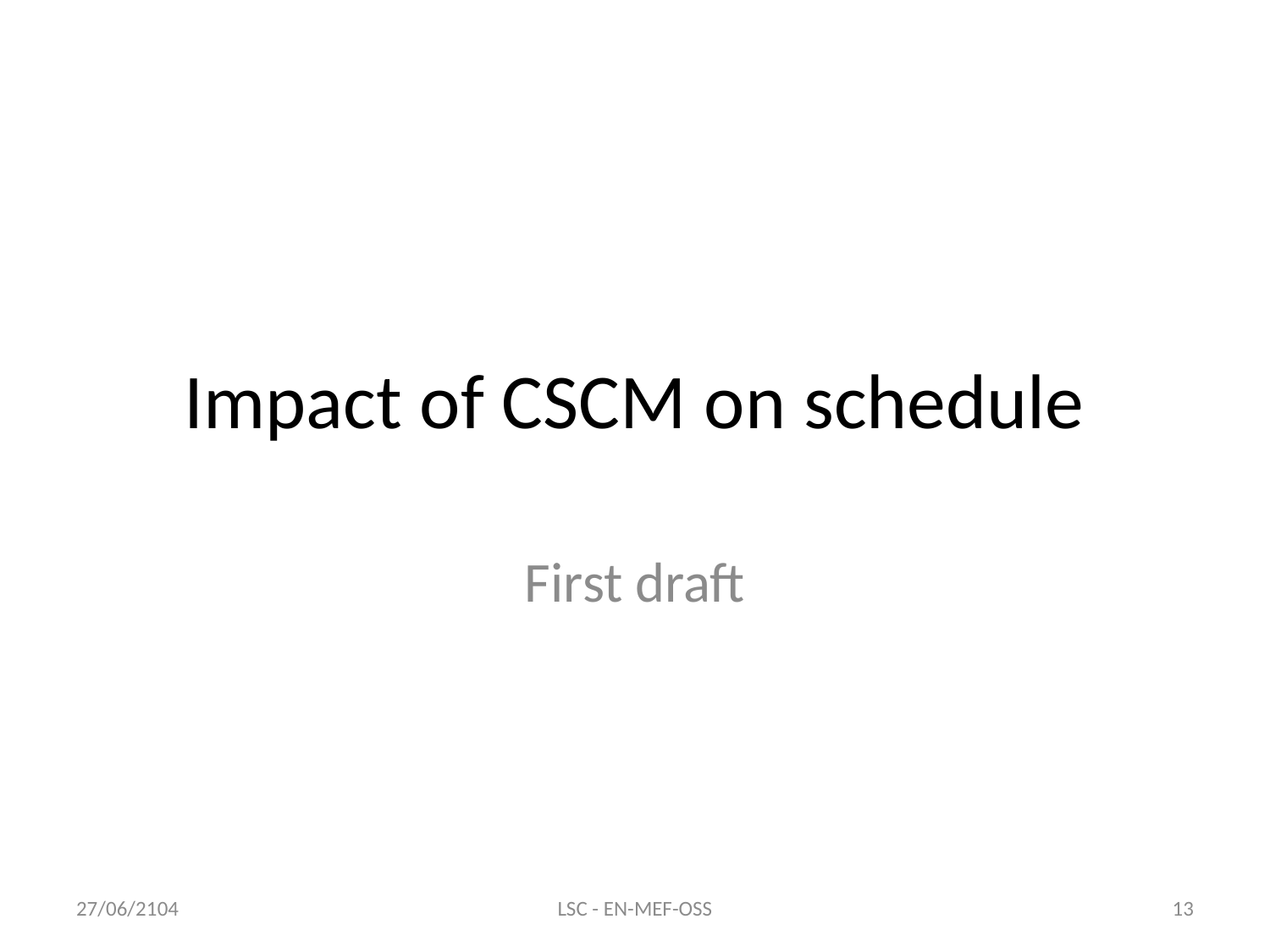

# Impact of CSCM on schedule
First draft
27/06/2104
LSC - EN-MEF-OSS
13